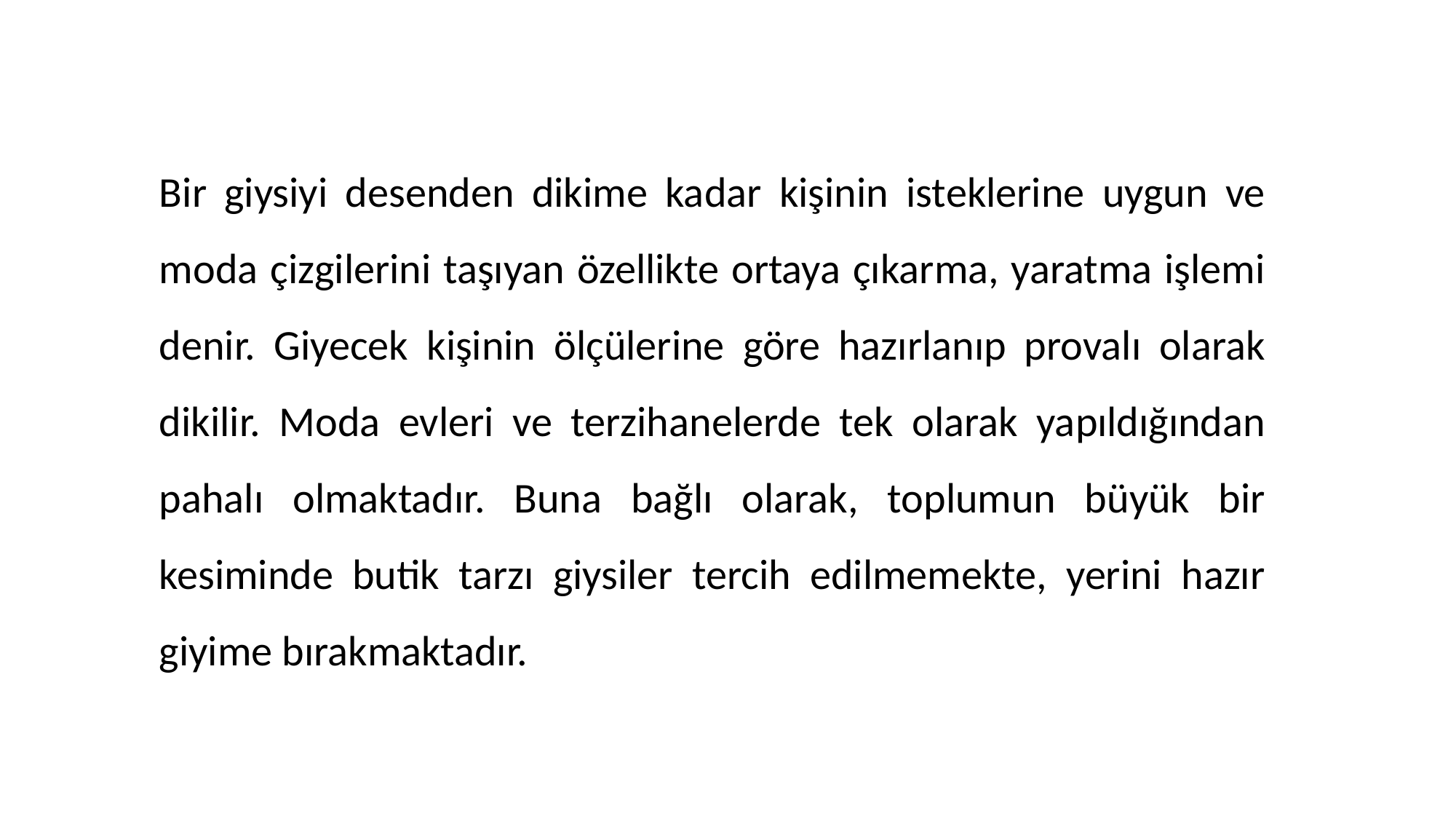

Bir giysiyi desenden dikime kadar kişinin isteklerine uygun ve moda çizgilerini taşıyan özellikte ortaya çıkarma, yaratma işlemi denir. Giyecek kişinin ölçülerine göre hazırlanıp provalı olarak dikilir. Moda evleri ve terzihanelerde tek olarak yapıldığından pahalı olmaktadır. Buna bağlı olarak, toplumun büyük bir kesiminde butik tarzı giysiler tercih edilmemekte, yerini hazır giyime bırakmaktadır.